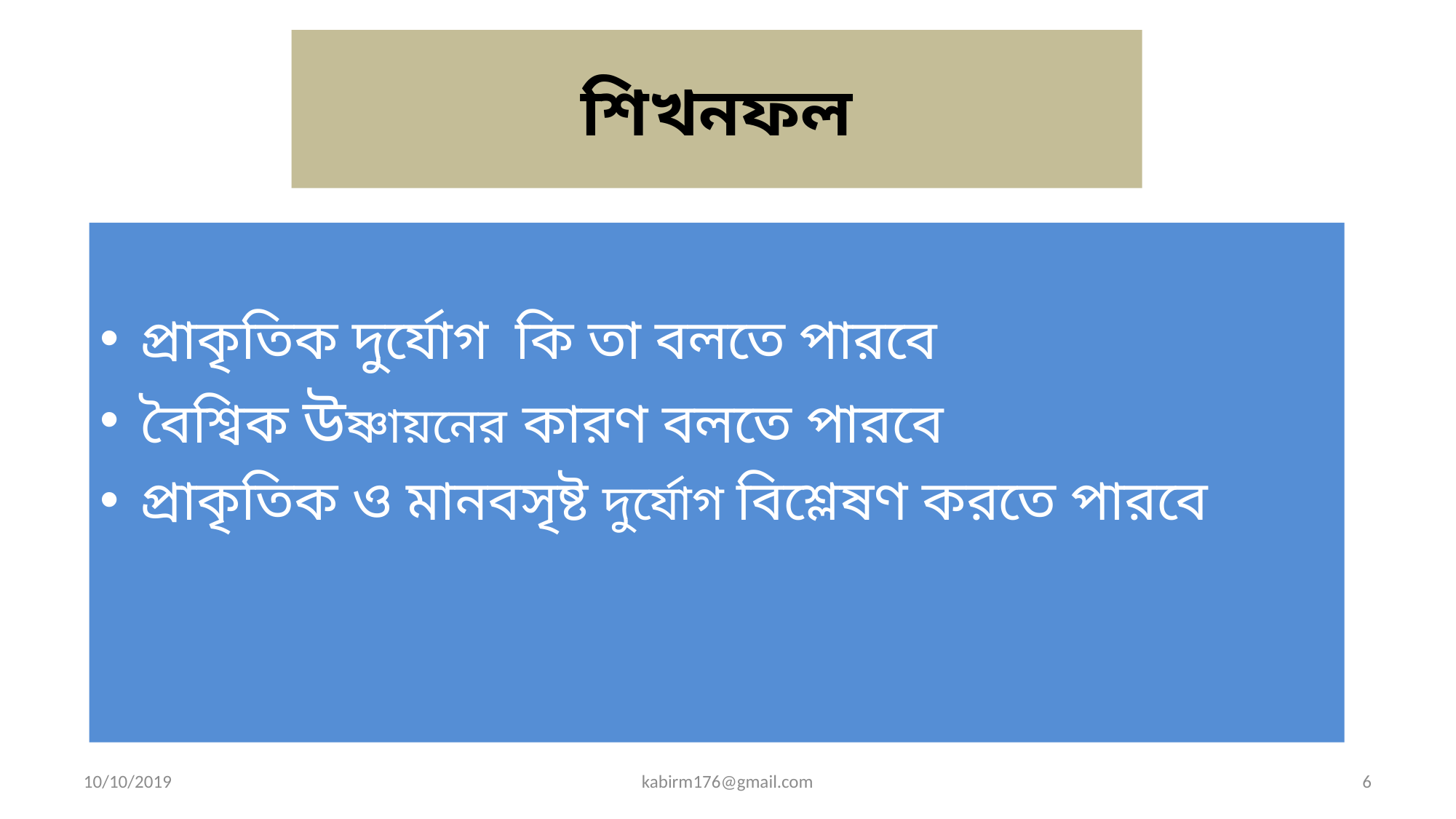

# শিখনফল

প্রাকৃতিক দুর্যোগ  কি তা বলতে পারবে
বৈশ্বিক উষ্ণায়নের কারণ বলতে পারবে
প্রাকৃতিক ও মানবসৃষ্ট দুর্যোগ বিশ্লেষণ করতে পারবে
10/10/2019
kabirm176@gmail.com
6